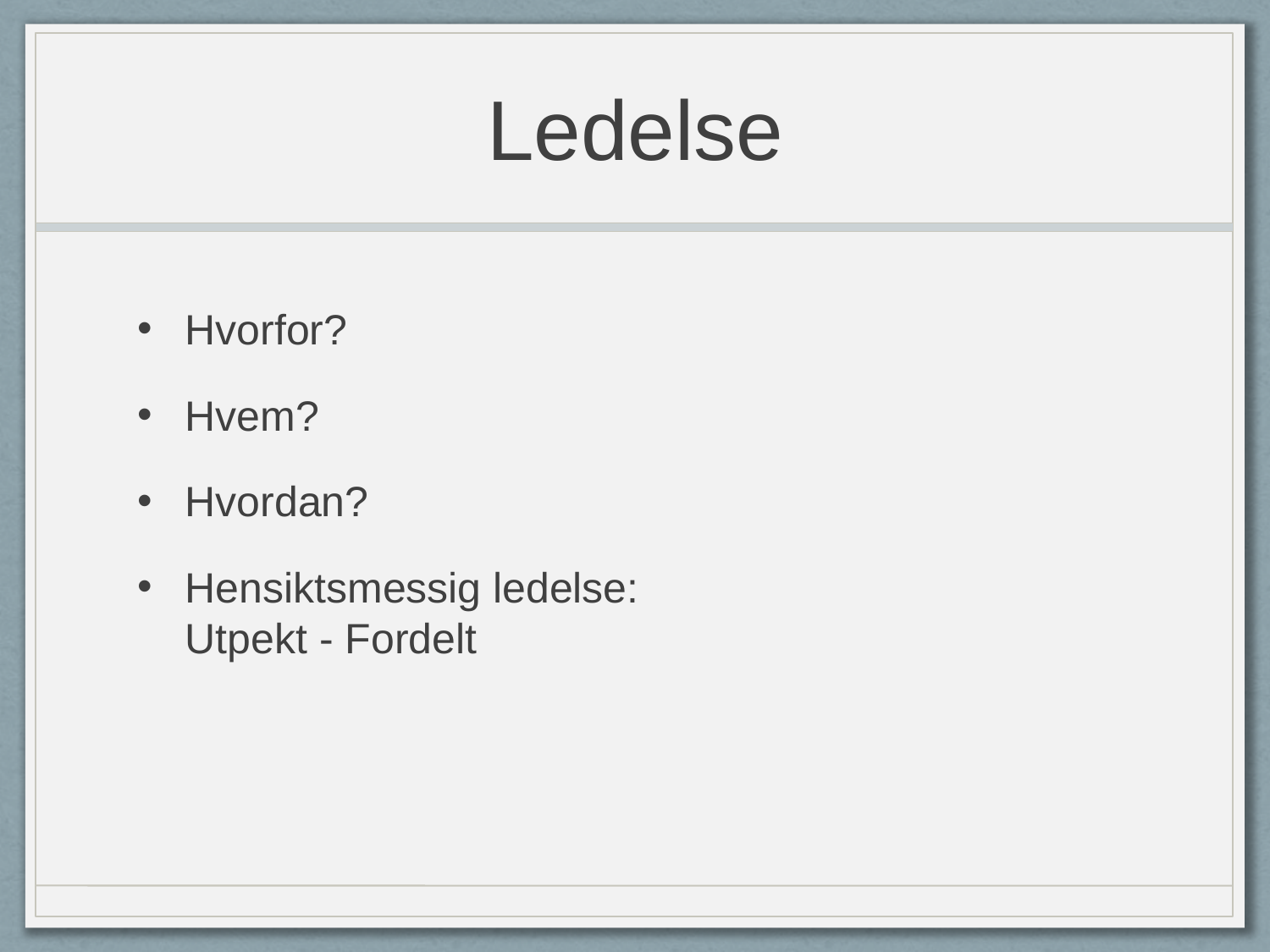

# Ledelse
Hvorfor?
Hvem?
Hvordan?
Hensiktsmessig ledelse:
Utpekt - Fordelt